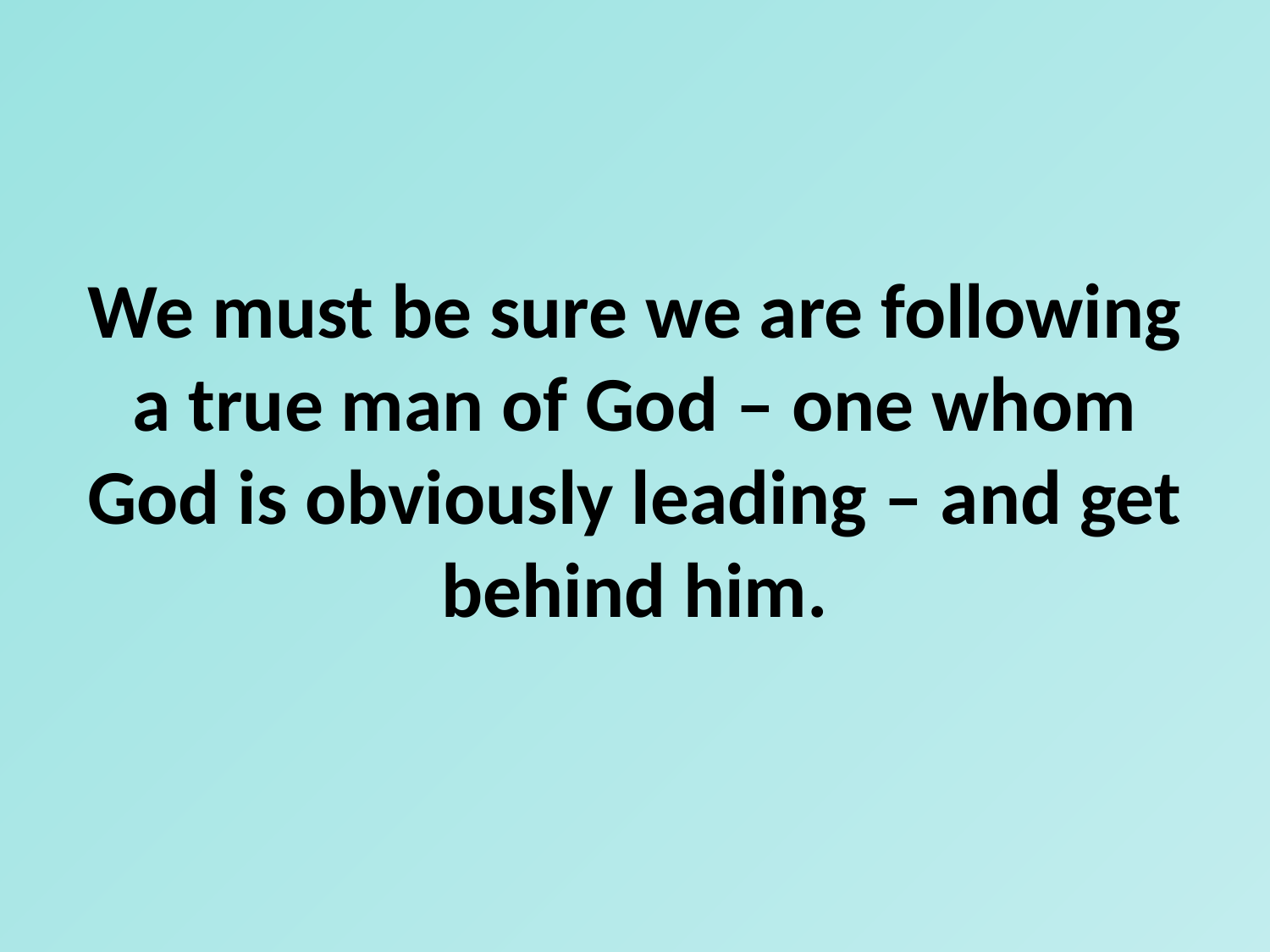

We must be sure we are following a true man of God – one whom God is obviously leading – and get behind him.